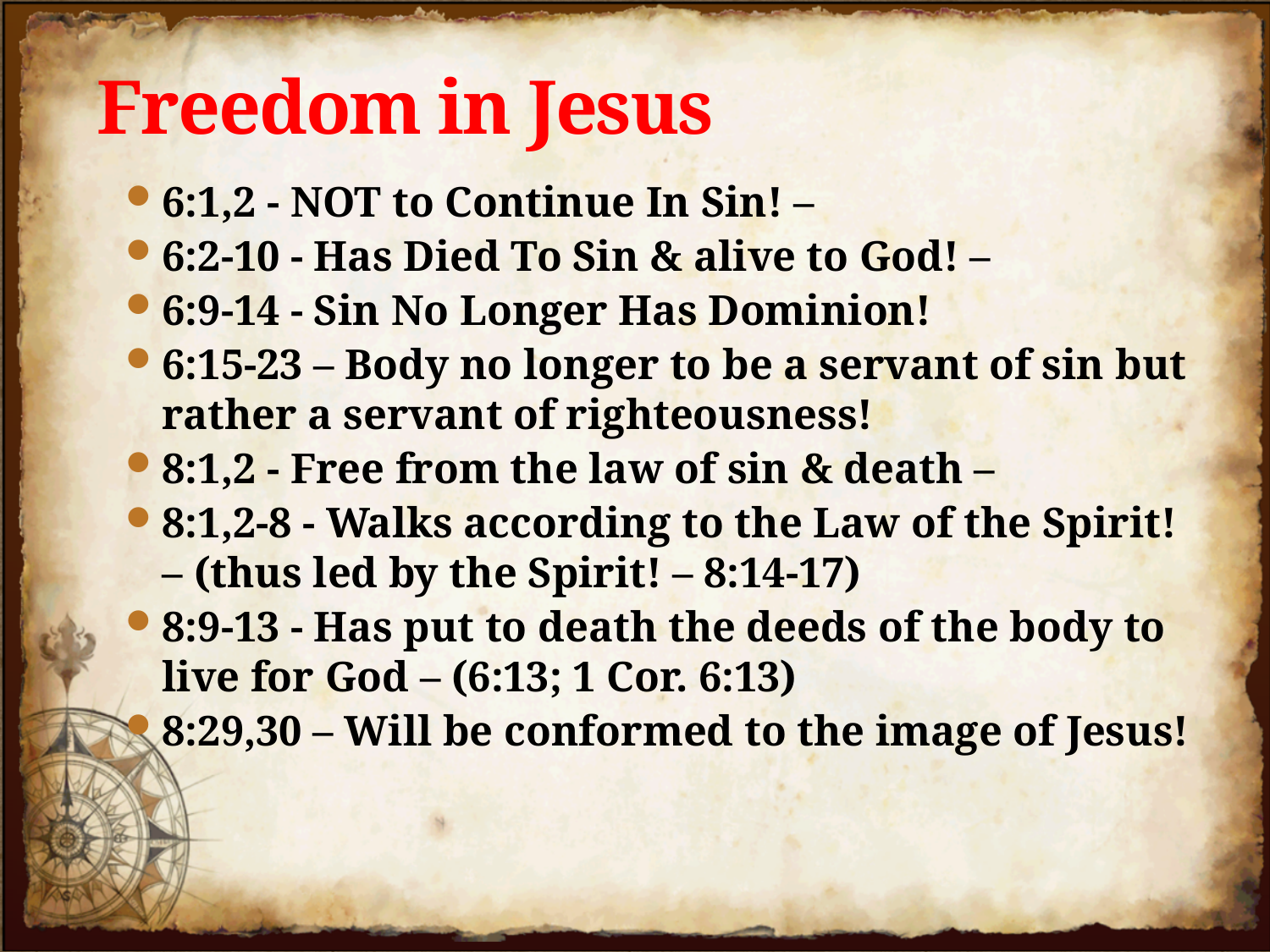

# Freedom in Jesus
6:1,2 - NOT to Continue In Sin! –
6:2-10 - Has Died To Sin & alive to God! –
6:9-14 - Sin No Longer Has Dominion!
6:15-23 – Body no longer to be a servant of sin but rather a servant of righteousness!
8:1,2 - Free from the law of sin & death –
8:1,2-8 - Walks according to the Law of the Spirit! – (thus led by the Spirit! – 8:14-17)
8:9-13 - Has put to death the deeds of the body to live for God – (6:13; 1 Cor. 6:13)
8:29,30 – Will be conformed to the image of Jesus!